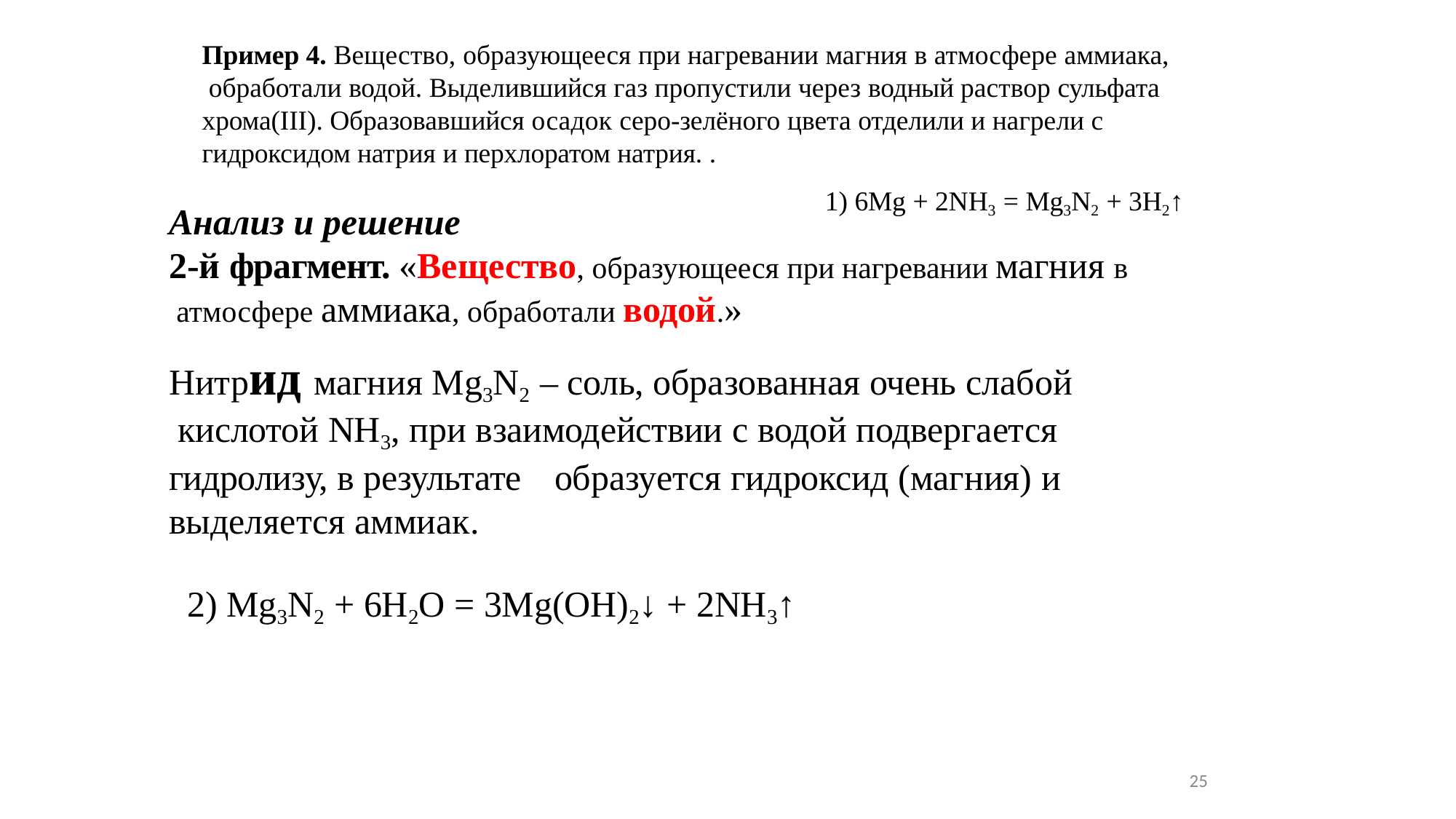

Пример 4. Вещество, образующееся при нагревании магния в атмосфере аммиака,  обработали водой. Выделившийся газ пропустили через водный раствор сульфата  хрома(III). Образовавшийся осадок серо-зелёного цвета отделили и нагрели с  гидроксидом натрия и перхлоратом натрия. .
1) 6Mg + 2NH3 = Mg3N2 + 3H2↑
Анализ и решение
2-й фрагмент. «Вещество, образующееся при нагревании магния в  атмосфере аммиака, обработали водой.»
Нитрид магния Mg3N2 – соль, образованная очень слабой  кислотой NH3, при взаимодействии с водой подвергается  гидролизу, в результате	образуется гидроксид (магния) и  выделяется аммиак.

2) Mg3N2 + 6H2O = 3Mg(OH)2↓ + 2NH3↑
25